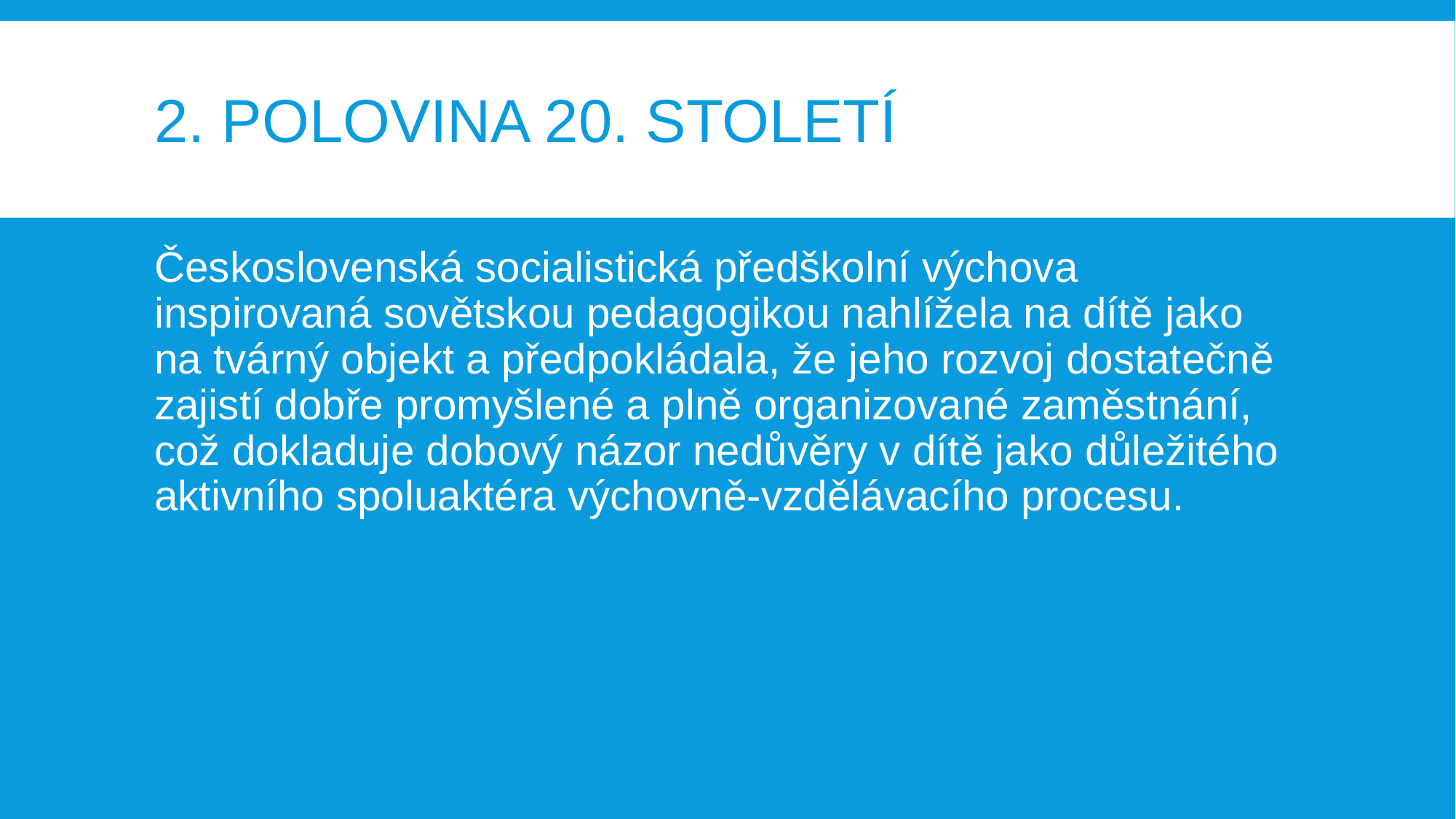

# 2. Polovina 20. století
Československá socialistická předškolní výchova inspirovaná sovětskou pedagogikou nahlížela na dítě jako na tvárný objekt a předpokládala, že jeho rozvoj dostatečně zajistí dobře promyšlené a plně organizované zaměstnání, což dokladuje dobový názor nedůvěry v dítě jako důležitého aktivního spoluaktéra výchovně-vzdělávacího procesu.